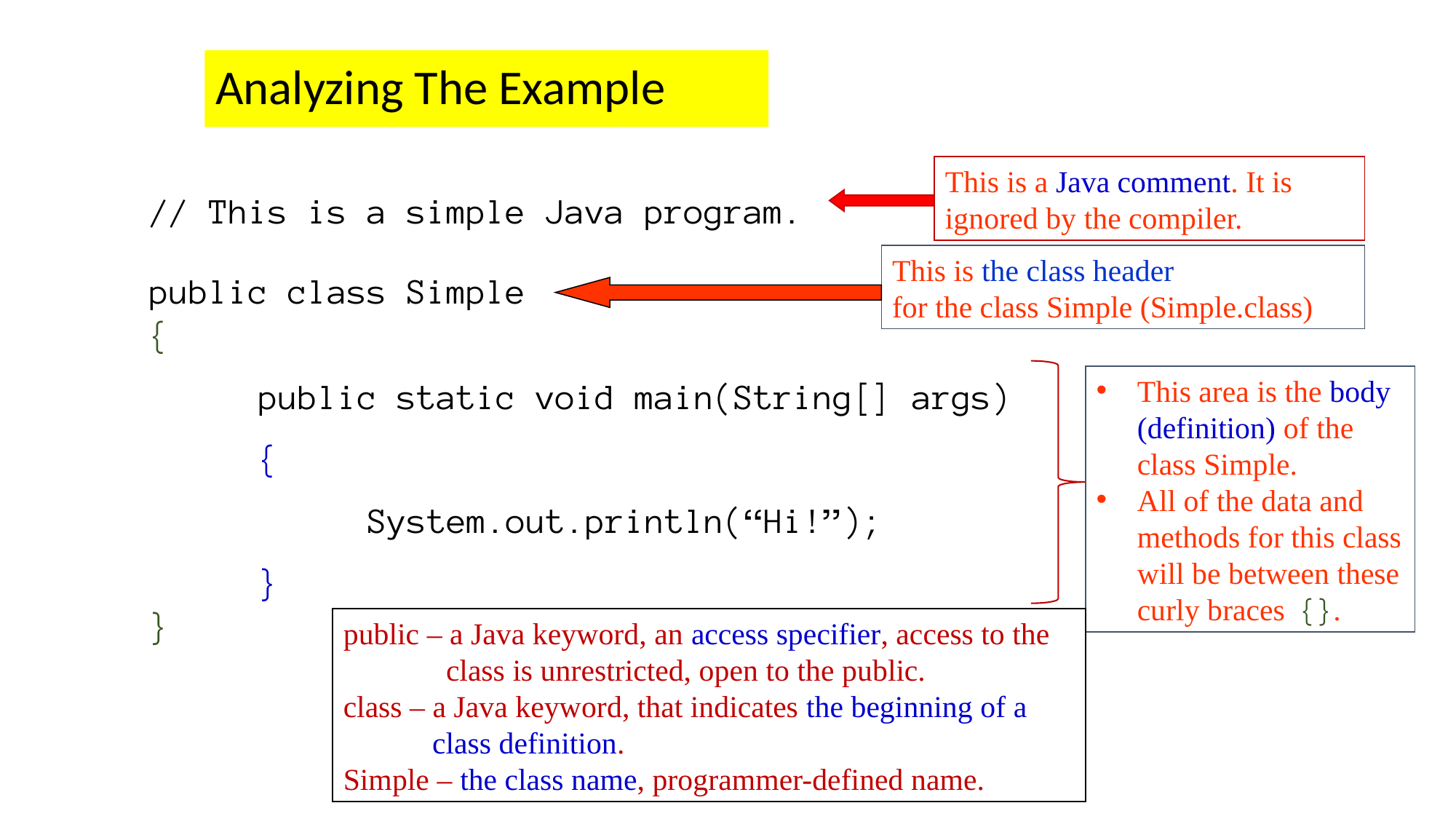

Analyzing The Example
This is a Java comment. It is ignored by the compiler.

// This is a simple Java program.
public class Simple
{
	public static void main(String[] args)
	{
		System.out.println(“Hi!”);
	}
}
This is the class header
for the class Simple (Simple.class)

This area is the body (definition) of the class Simple.
All of the data and methods for this class
will be between these curly braces  {}.
public – a Java keyword, an access specifier, access to the class is unrestricted, open to the public.
class – a Java keyword, that indicates the beginning of a class definition.
Simple – the class name, programmer-defined name.